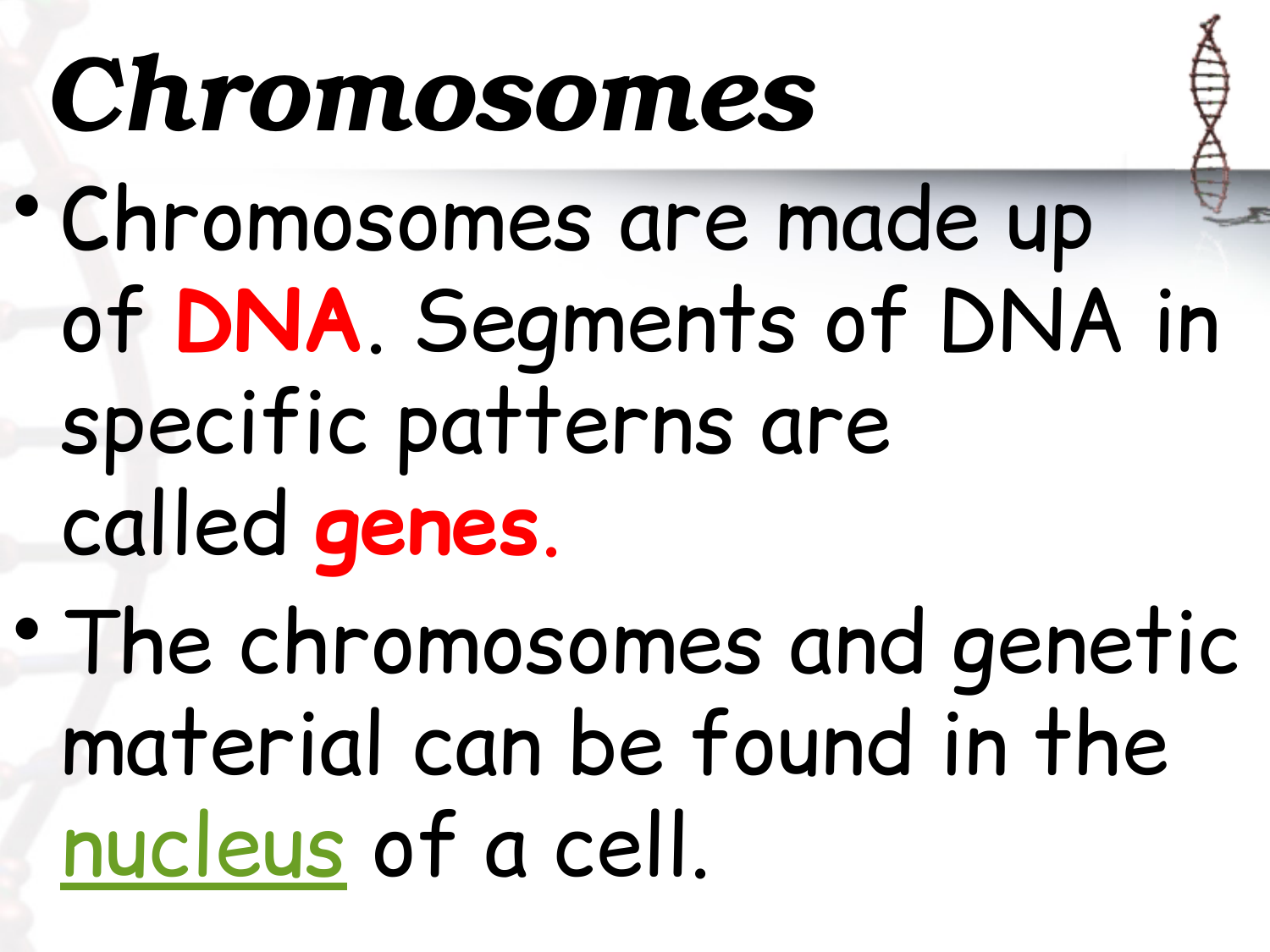

# Chromosomes
Chromosomes are made up of DNA. Segments of DNA in specific patterns are called genes.
The chromosomes and genetic material can be found in the nucleus of a cell.